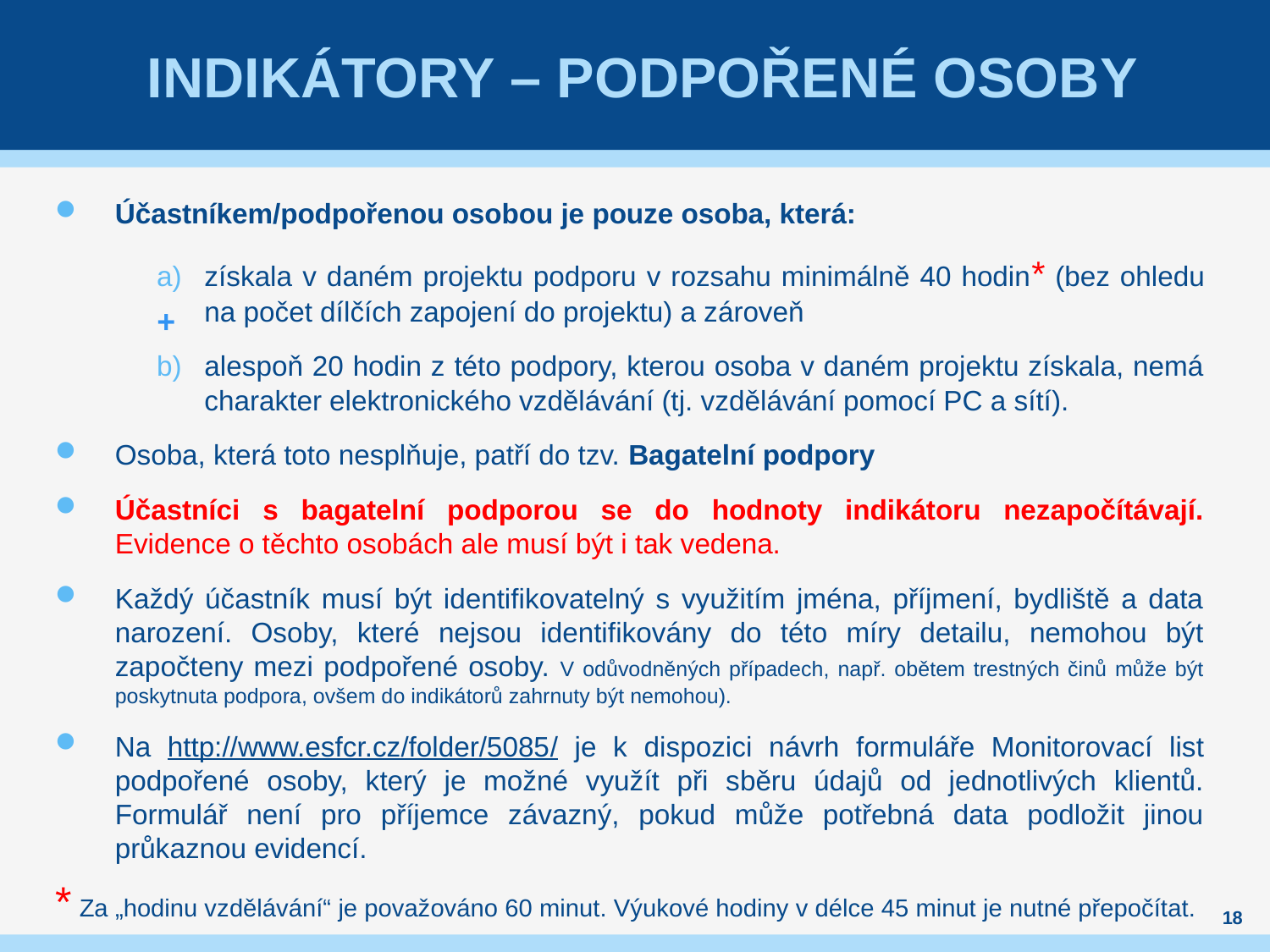

# indikátory – Podpořené osoby
Účastníkem/podpořenou osobou je pouze osoba, která:
získala v daném projektu podporu v rozsahu minimálně 40 hodin* (bez ohledu na počet dílčích zapojení do projektu) a zároveň
alespoň 20 hodin z této podpory, kterou osoba v daném projektu získala, nemá charakter elektronického vzdělávání (tj. vzdělávání pomocí PC a sítí).
Osoba, která toto nesplňuje, patří do tzv. Bagatelní podpory
Účastníci s bagatelní podporou se do hodnoty indikátoru nezapočítávají. Evidence o těchto osobách ale musí být i tak vedena.
Každý účastník musí být identifikovatelný s využitím jména, příjmení, bydliště a data narození. Osoby, které nejsou identifikovány do této míry detailu, nemohou být započteny mezi podpořené osoby. V odůvodněných případech, např. obětem trestných činů může být poskytnuta podpora, ovšem do indikátorů zahrnuty být nemohou).
Na http://www.esfcr.cz/folder/5085/ je k dispozici návrh formuláře Monitorovací list podpořené osoby, který je možné využít při sběru údajů od jednotlivých klientů. Formulář není pro příjemce závazný, pokud může potřebná data podložit jinou průkaznou evidencí.
* Za „hodinu vzdělávání“ je považováno 60 minut. Výukové hodiny v délce 45 minut je nutné přepočítat.

+
18